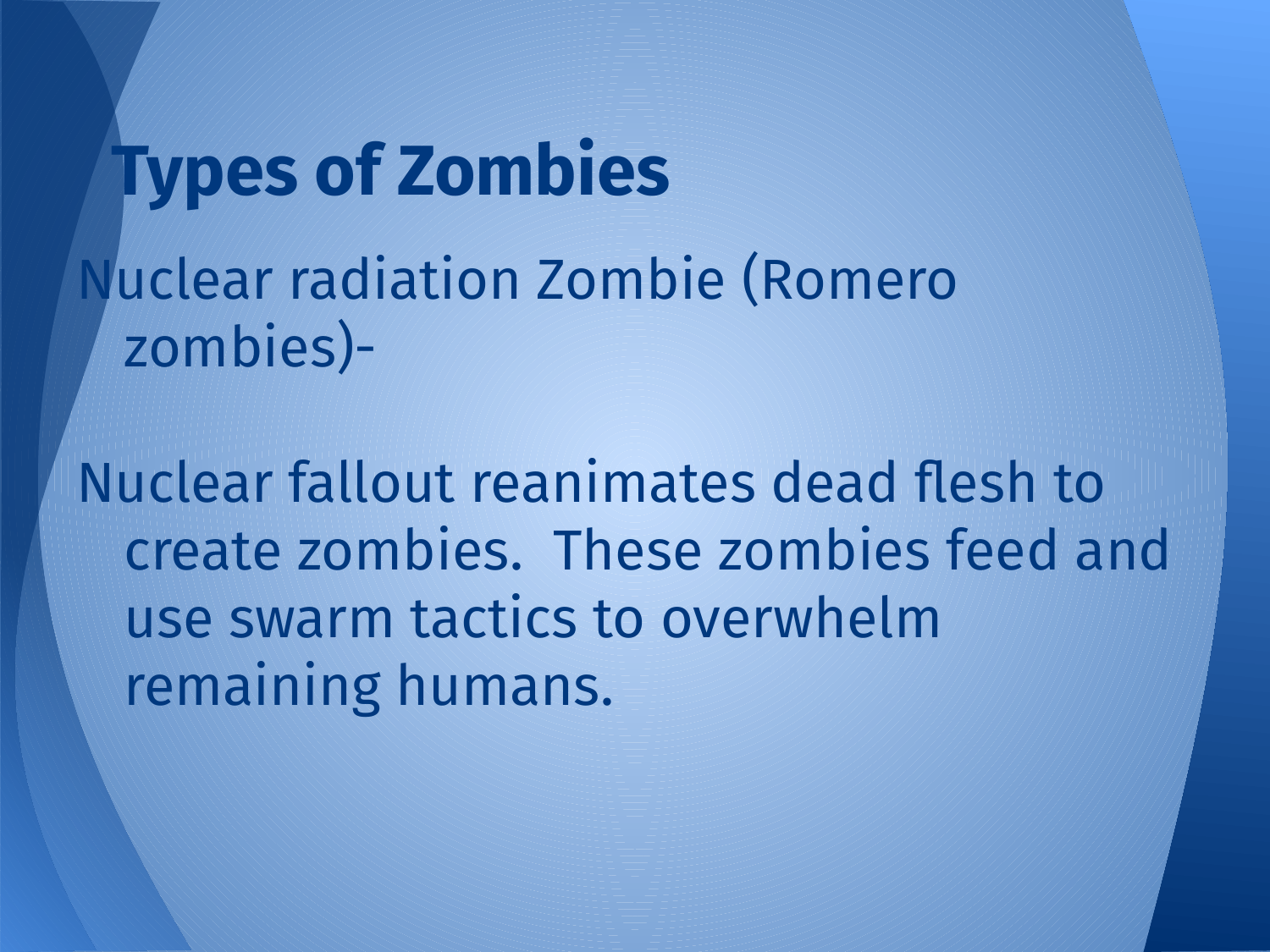

# Types of Zombies
Nuclear radiation Zombie (Romero zombies)-

Nuclear fallout reanimates dead flesh to create zombies.  These zombies feed and use swarm tactics to overwhelm remaining humans.